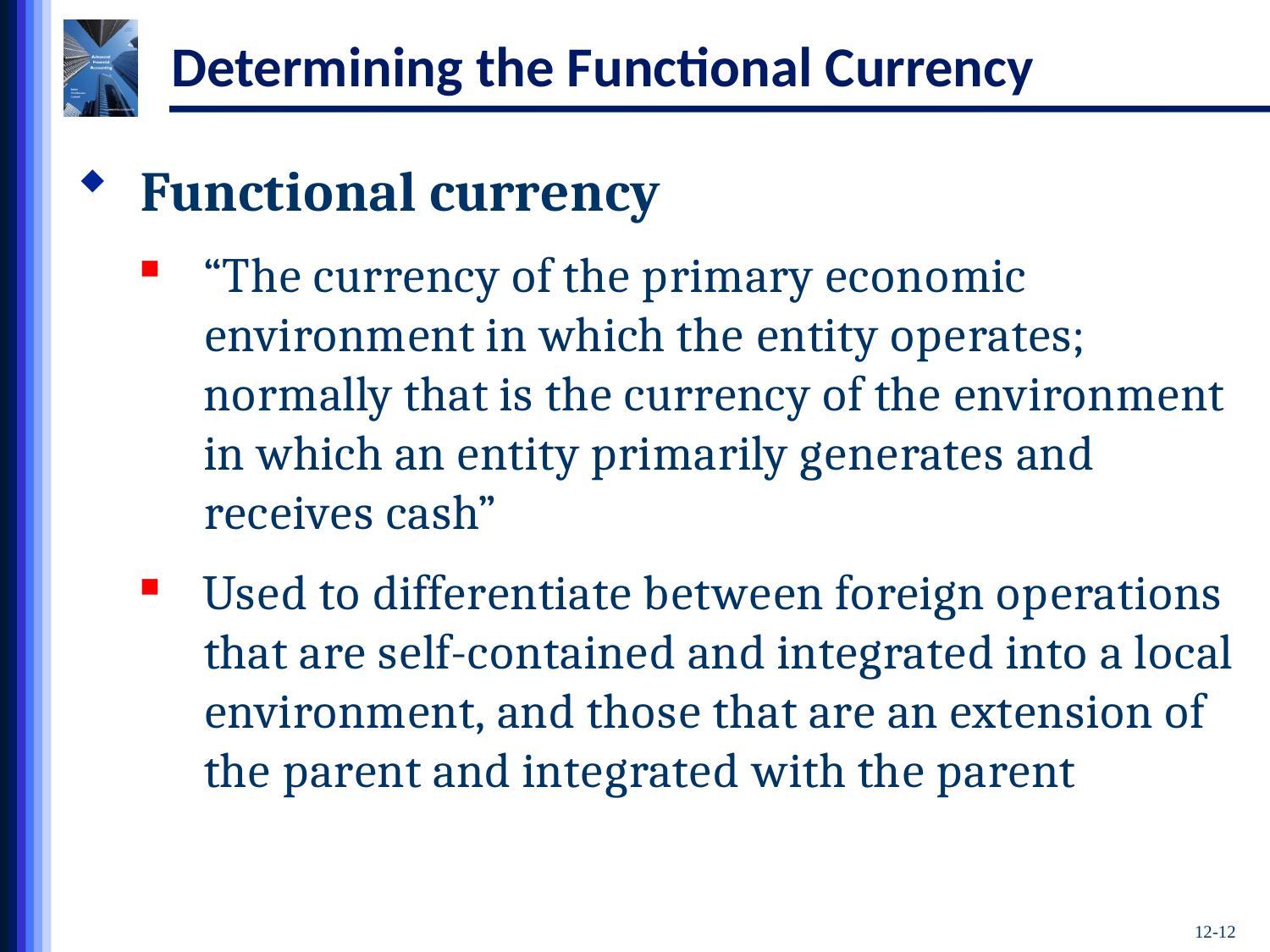

# Determining the Functional Currency
Functional currency
“The currency of the primary economic environment in which the entity operates; normally that is the currency of the environment in which an entity primarily generates and receives cash”
Used to differentiate between foreign operations that are self-contained and integrated into a local environment, and those that are an extension of the parent and integrated with the parent
12-12